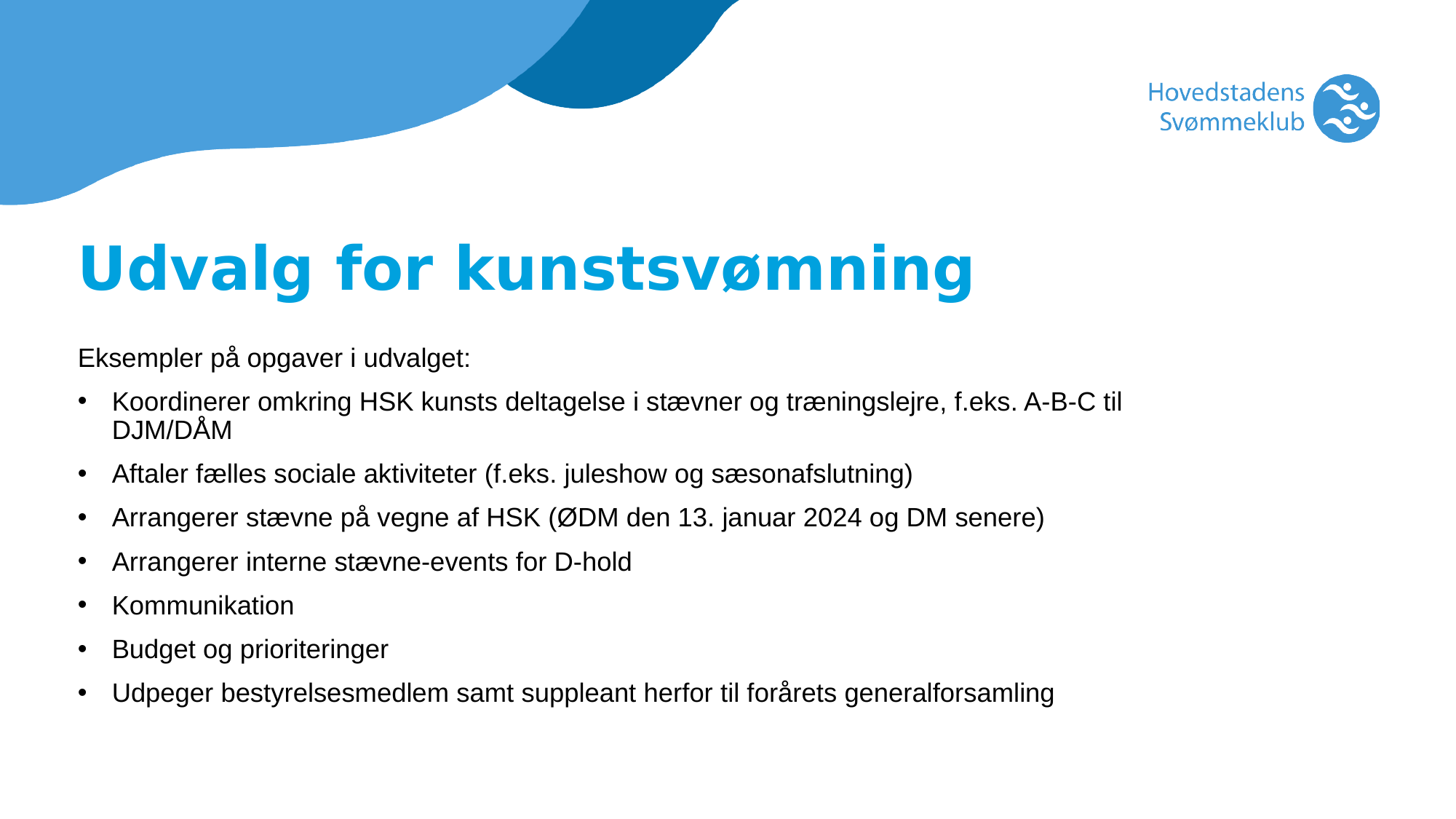

Udvalg for kunstsvømning
Eksempler på opgaver i udvalget:
Koordinerer omkring HSK kunsts deltagelse i stævner og træningslejre, f.eks. A-B-C til DJM/DÅM
Aftaler fælles sociale aktiviteter (f.eks. juleshow og sæsonafslutning)
Arrangerer stævne på vegne af HSK (ØDM den 13. januar 2024 og DM senere)
Arrangerer interne stævne-events for D-hold
Kommunikation
Budget og prioriteringer
Udpeger bestyrelsesmedlem samt suppleant herfor til forårets generalforsamling